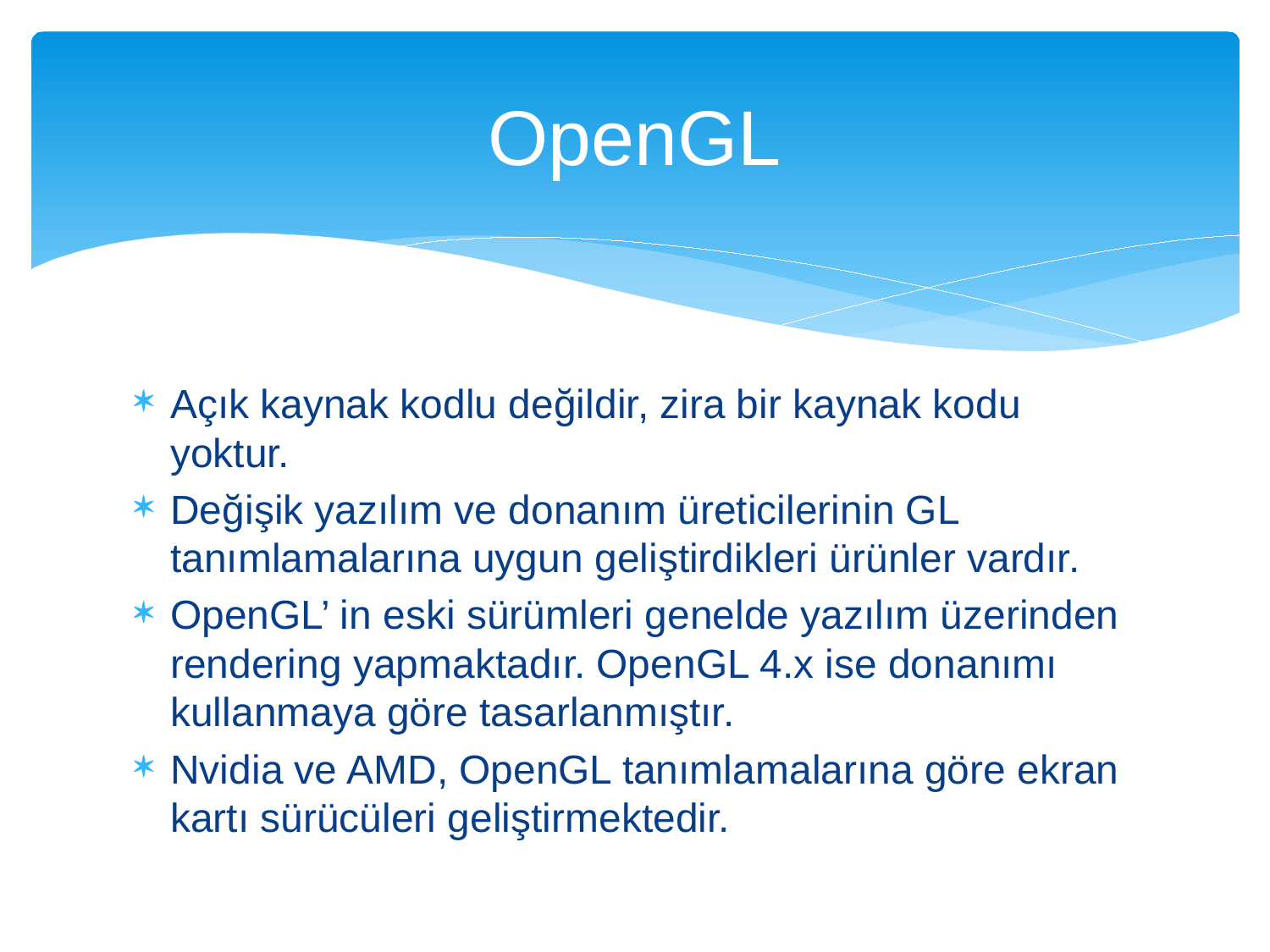

# OpenGL
Açık kaynak kodlu değildir, zira bir kaynak kodu yoktur.
Değişik yazılım ve donanım üreticilerinin GL tanımlamalarına uygun geliştirdikleri ürünler vardır.
OpenGL’ in eski sürümleri genelde yazılım üzerinden rendering yapmaktadır. OpenGL 4.x ise donanımı kullanmaya göre tasarlanmıştır.
Nvidia ve AMD, OpenGL tanımlamalarına göre ekran kartı sürücüleri geliştirmektedir.